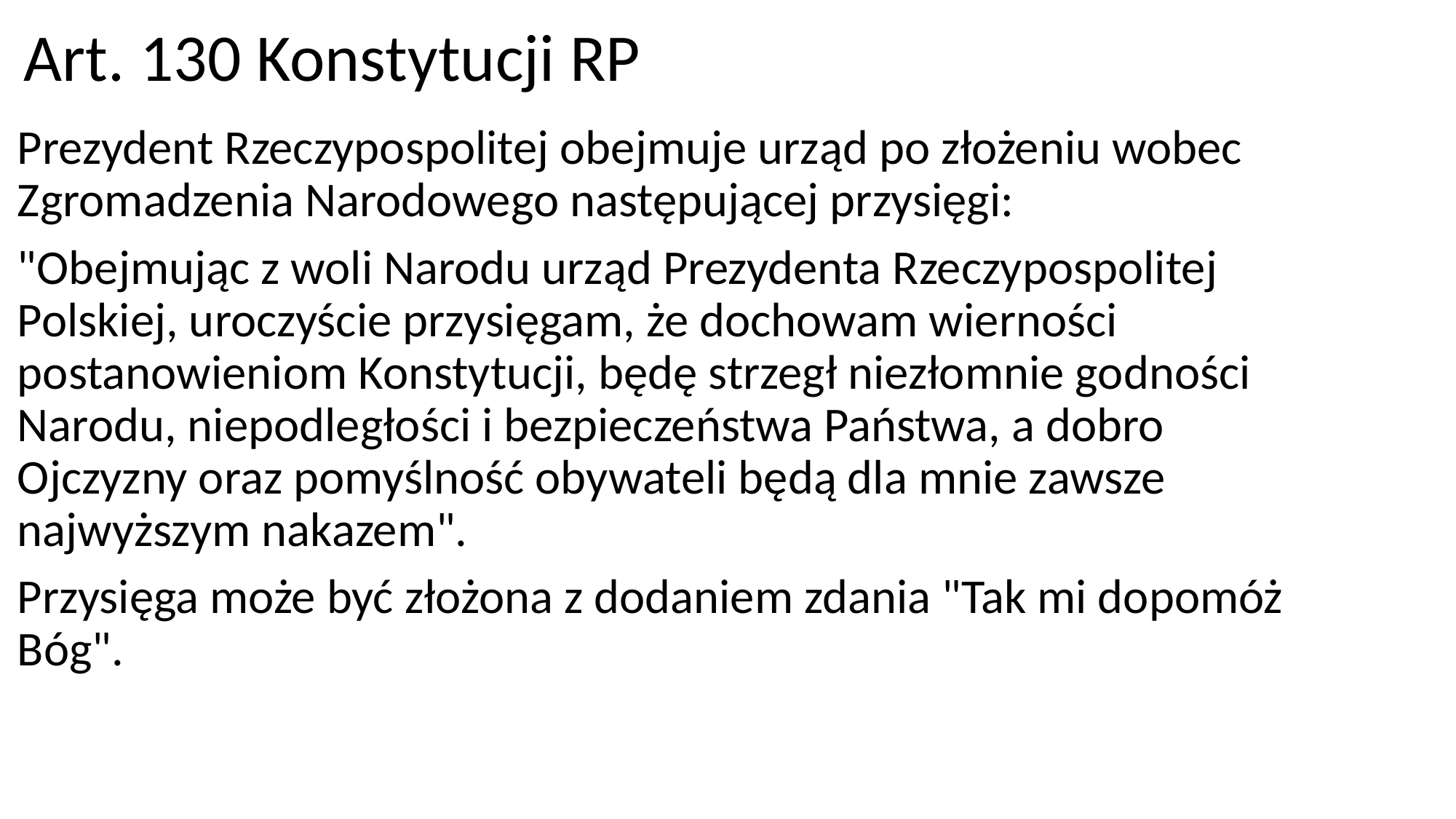

# Art. 130 Konstytucji RP
Prezydent Rzeczypospolitej obejmuje urząd po złożeniu wobec Zgromadzenia Narodowego następującej przysięgi:
"Obejmując z woli Narodu urząd Prezydenta Rzeczypospolitej Polskiej, uroczyście przysięgam, że dochowam wierności postanowieniom Konstytucji, będę strzegł niezłomnie godności Narodu, niepodległości i bezpieczeństwa Państwa, a dobro Ojczyzny oraz pomyślność obywateli będą dla mnie zawsze najwyższym nakazem".
Przysięga może być złożona z dodaniem zdania "Tak mi dopomóż Bóg".